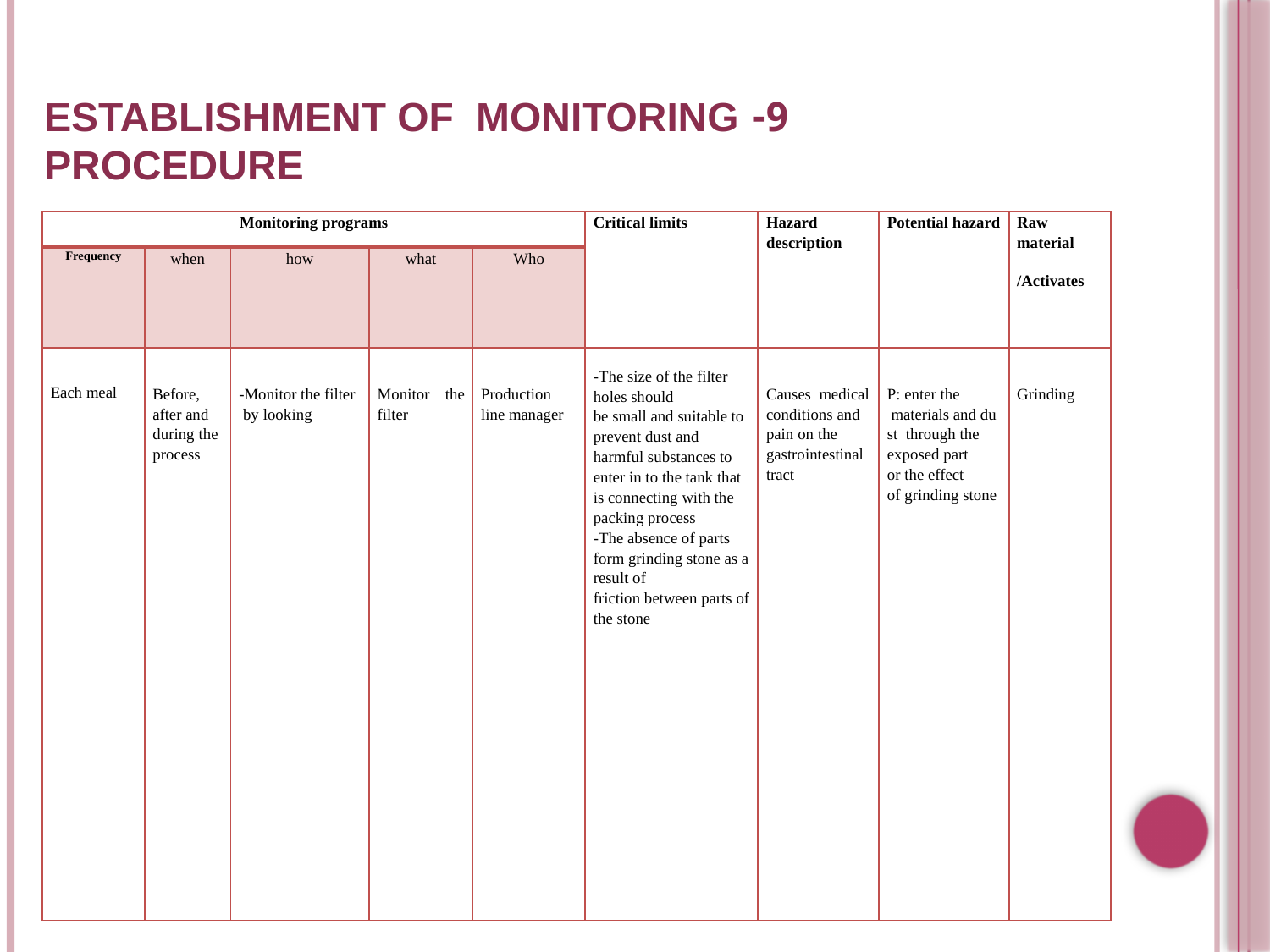

# 9-Establishment of  Monitoring Procedure
| Monitoring programs |  |  |  |  | Critical limits | Hazard description | Potential hazard | Raw material /Activates |
| --- | --- | --- | --- | --- | --- | --- | --- | --- |
| Frequency | when | how | what | Who |  |  |  |  |
| Each meal | Before, after and during the process | -Monitor the filter  by looking | Monitor the filter | Production line manager | -The size of the filter holes should be small and suitable to prevent dust and harmful substances to enter in to the tank that is connecting with the packing process -The absence of parts form grinding stone as a result of friction between parts of the stone | Causes medical conditions and pain on the gastrointestinal tract | P: enter the  materials and dust  through the exposed part or the effect of grinding stone | Grinding |